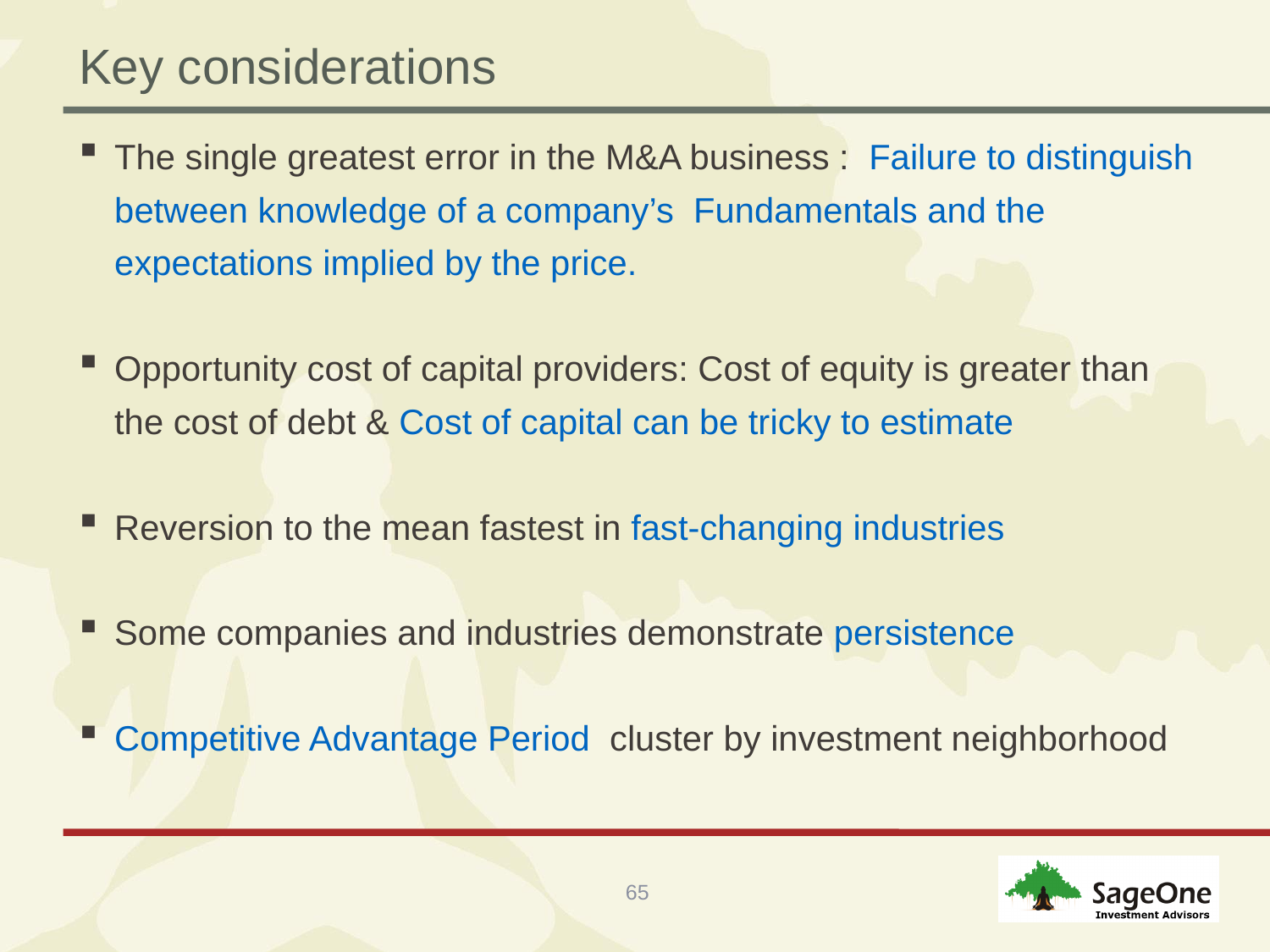

# Key considerations
The single greatest error in the M&A business :  Failure to distinguish between knowledge of a company’s  Fundamentals and the expectations implied by the price.

Opportunity cost of capital providers: Cost of equity is greater than the cost of debt & Cost of capital can be tricky to estimate

Reversion to the mean fastest in fast-changing industries

Some companies and industries demonstrate persistence

Competitive Advantage Period  cluster by investment neighborhood

65